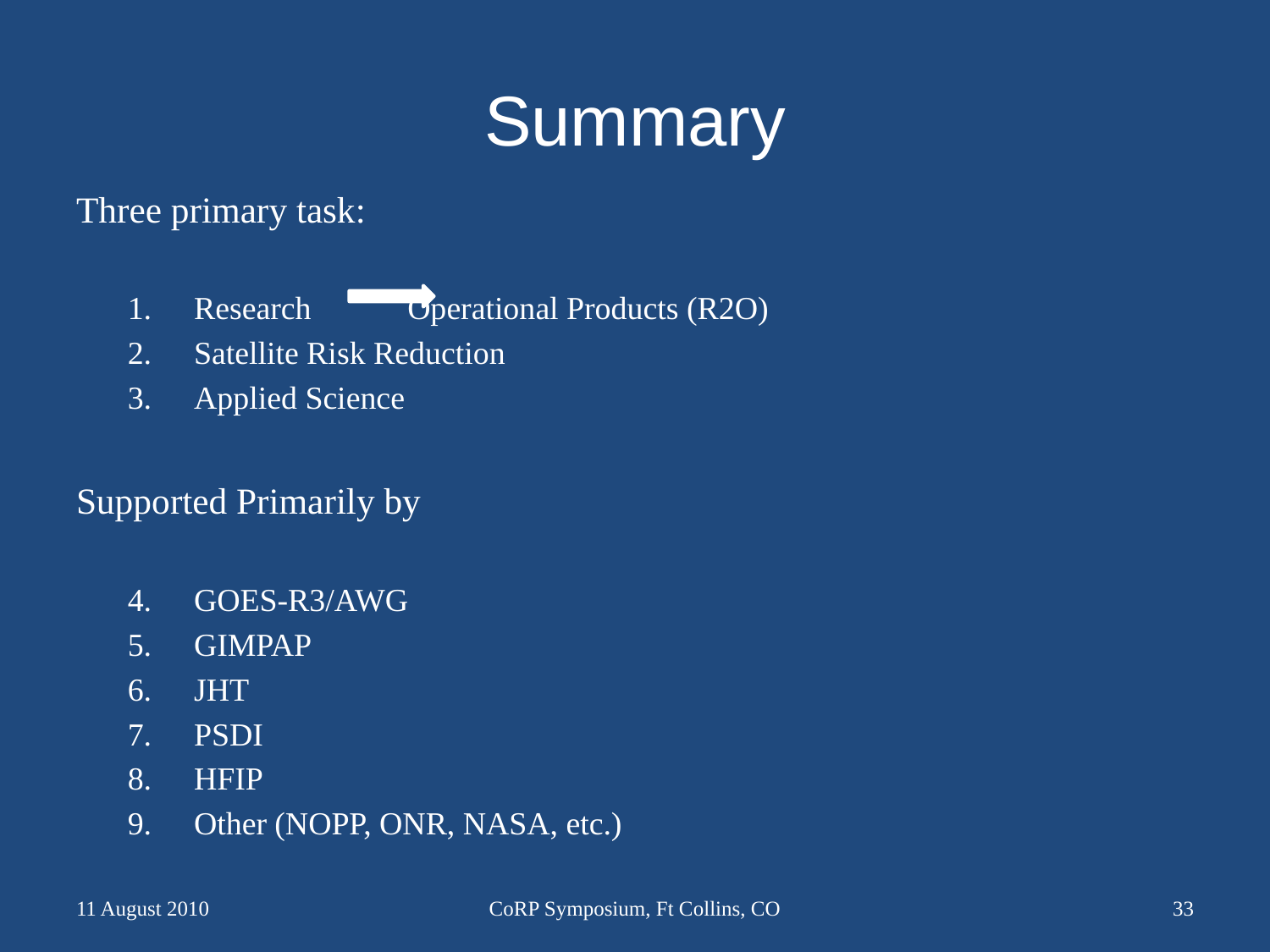

# Summary
Three primary task:

Research            Operational Products (R2O)
Satellite Risk Reduction
Applied Science

Supported Primarily by

GOES-R3/AWG
GIMPAP
JHT
PSDI
HFIP
Other (NOPP, ONR, NASA, etc.)

11 August 2010
CoRP Symposium, Ft Collins, CO
33